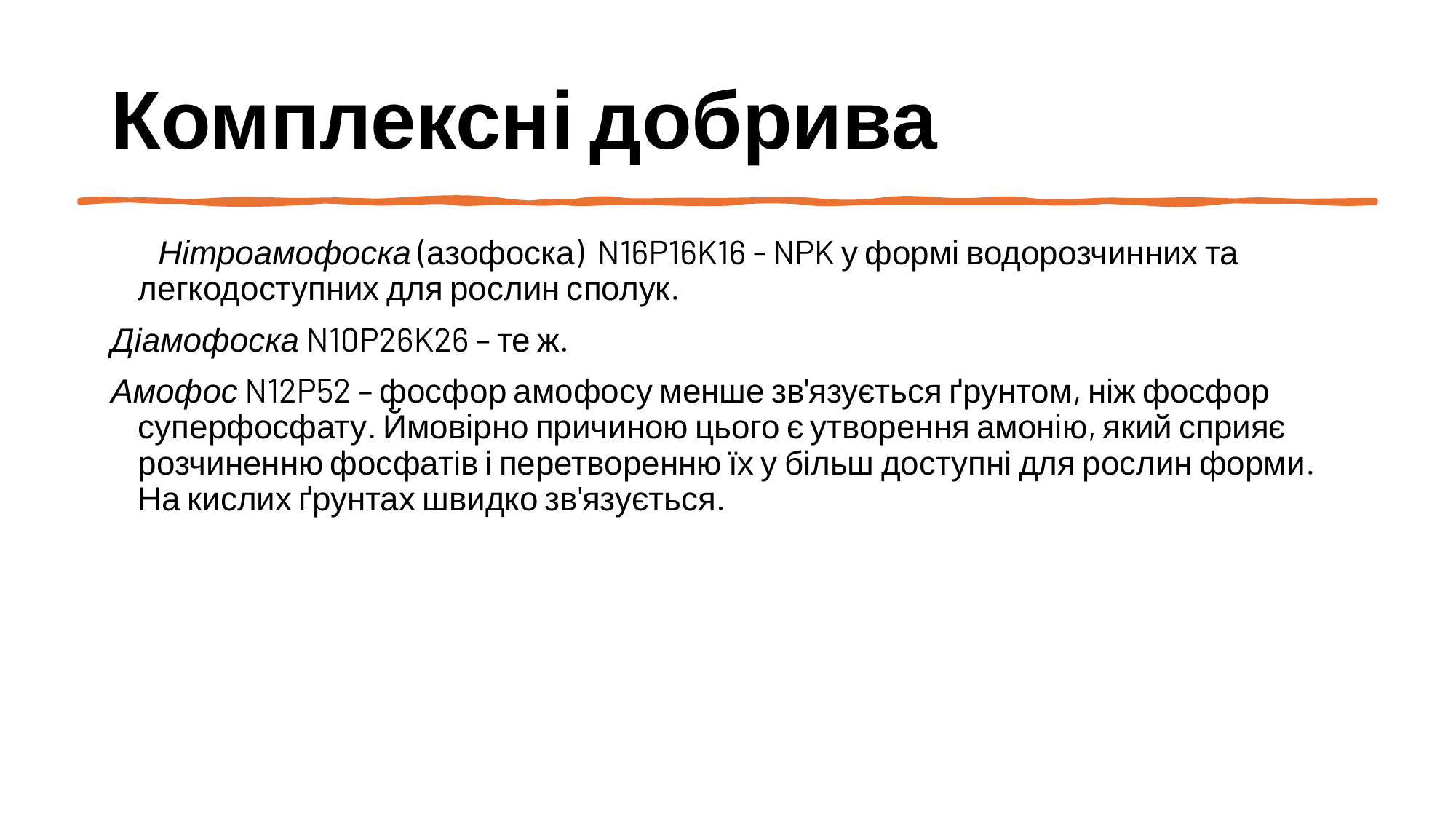

# Комплексні добрива

       Нітроамофоска (азофоска)  N16P16K16 - NPK у формі водорозчинних та легкодоступних для рослин сполук.
Діамофоска N10P26K26 – те ж.
Амофос N12P52 – фосфор амофосу менше зв'язується ґрунтом, ніж фосфор суперфосфату. Ймовірно причиною цього є утворення амонію, який сприяє розчиненню фосфатів і перетворенню їх у більш доступні для рослин форми. На кислих ґрунтах швидко зв'язується.